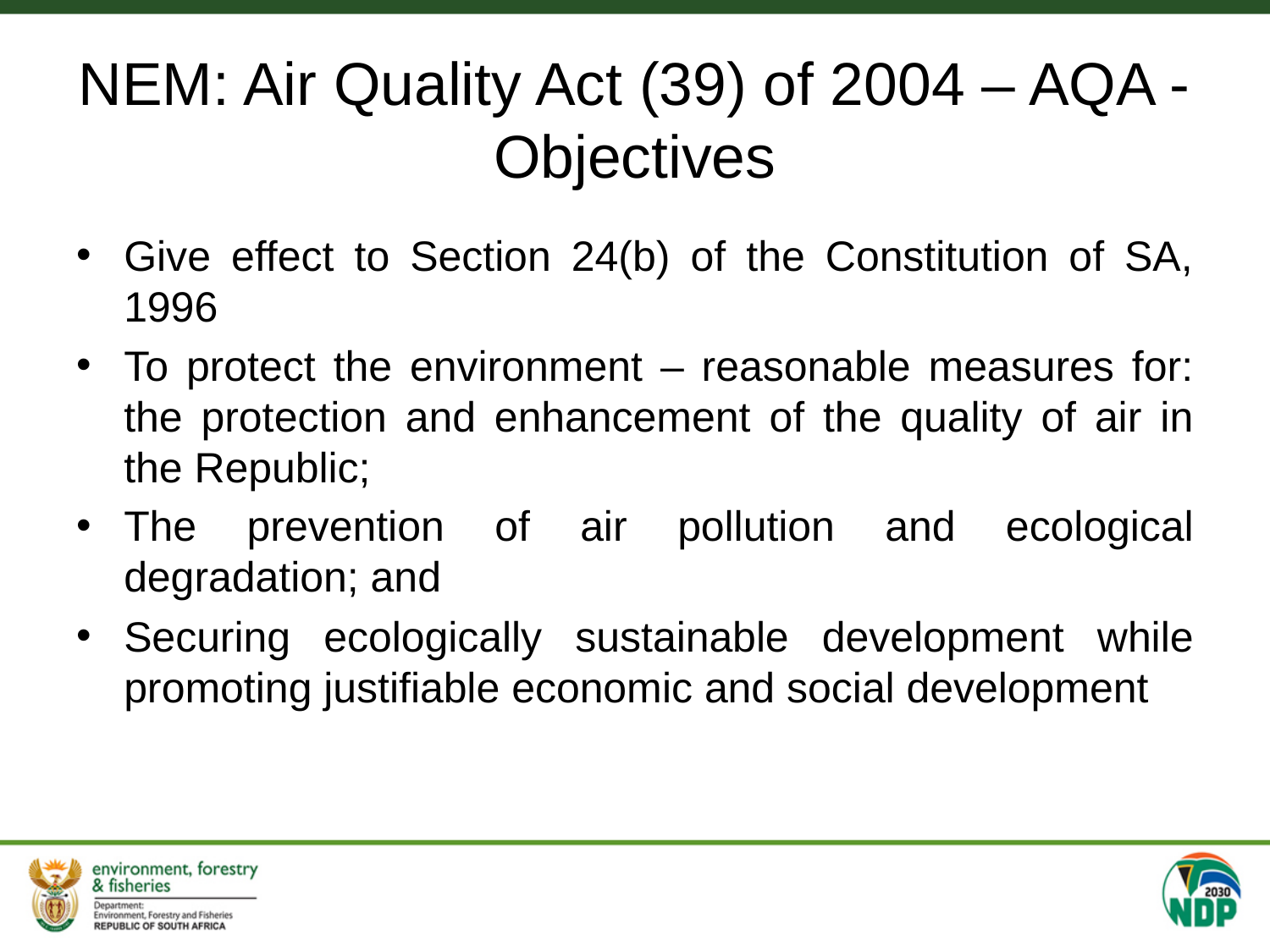

# NEM: Air Quality Act (39) of 2004 – AQA - Objectives
Give effect to Section 24(b) of the Constitution of SA, 1996
To protect the environment – reasonable measures for: the protection and enhancement of the quality of air in the Republic;
The prevention of air pollution and ecological degradation; and
Securing ecologically sustainable development while promoting justifiable economic and social development